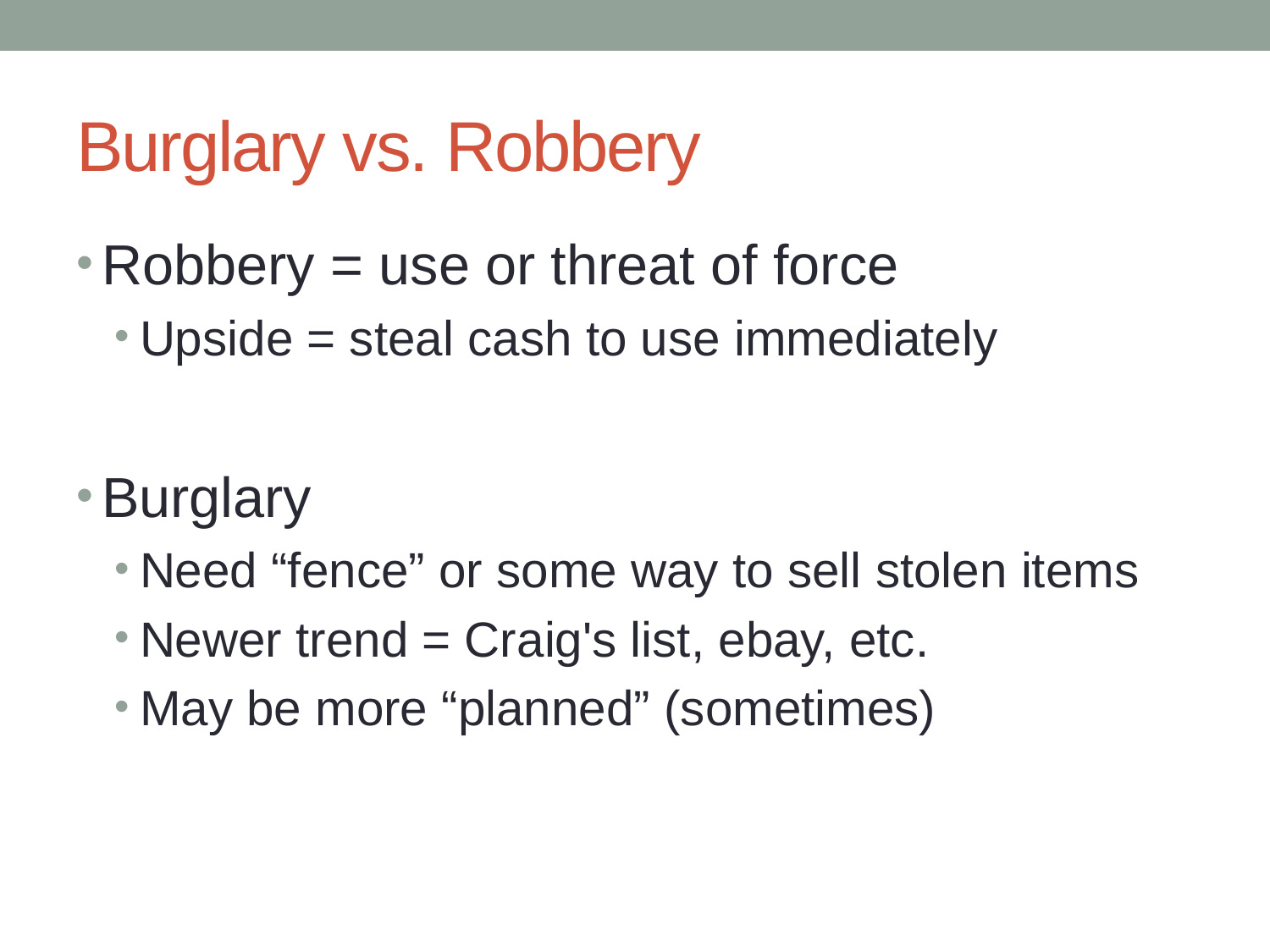

# Burglary vs. Robbery
Robbery = use or threat of force
Upside = steal cash to use immediately

Burglary
Need “fence” or some way to sell stolen items
Newer trend = Craig's list, ebay, etc.
May be more “planned” (sometimes)